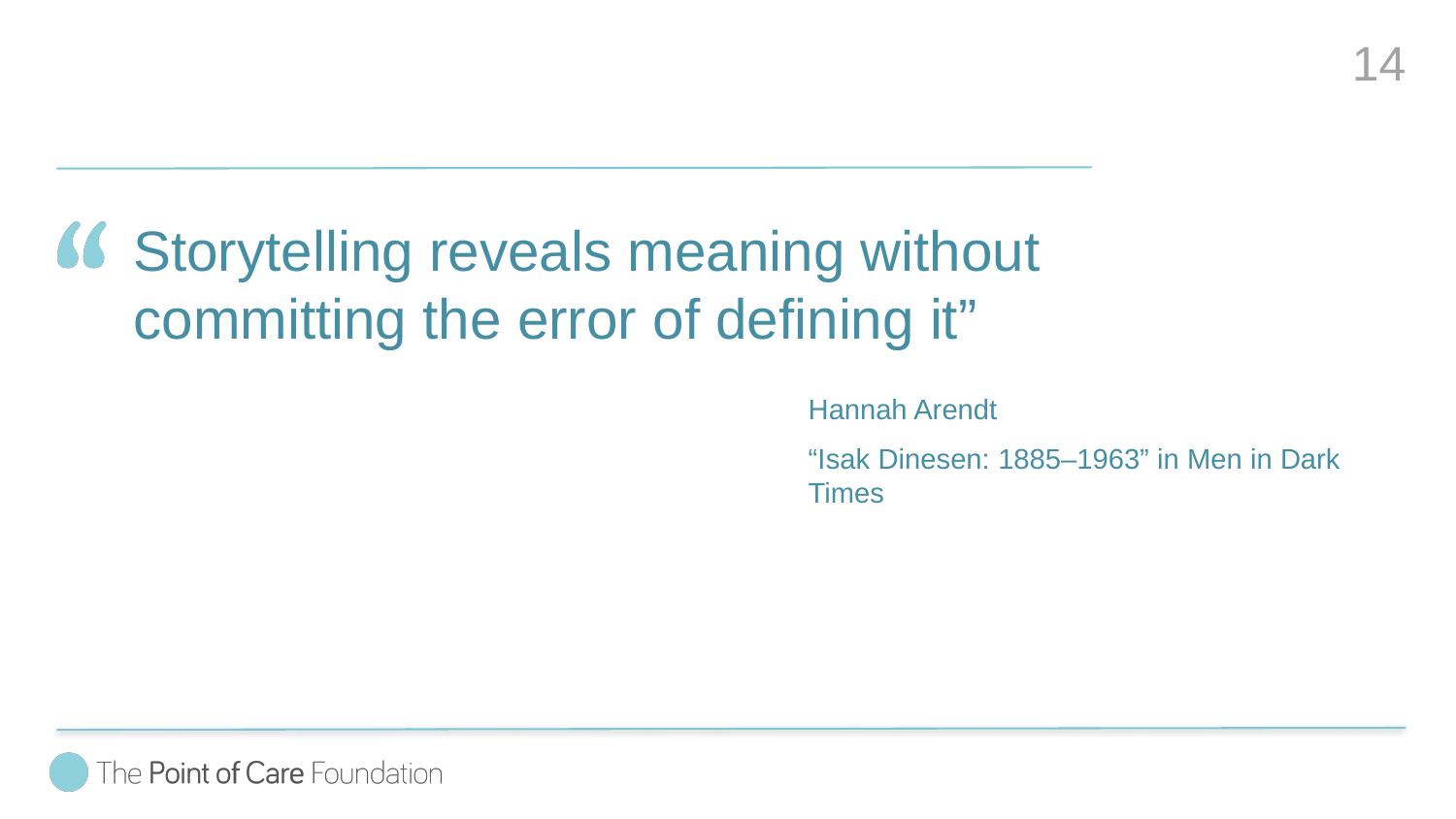

14
# Storytelling reveals meaning without committing the error of defining it”
Hannah Arendt
“Isak Dinesen: 1885–1963” in Men in Dark Times